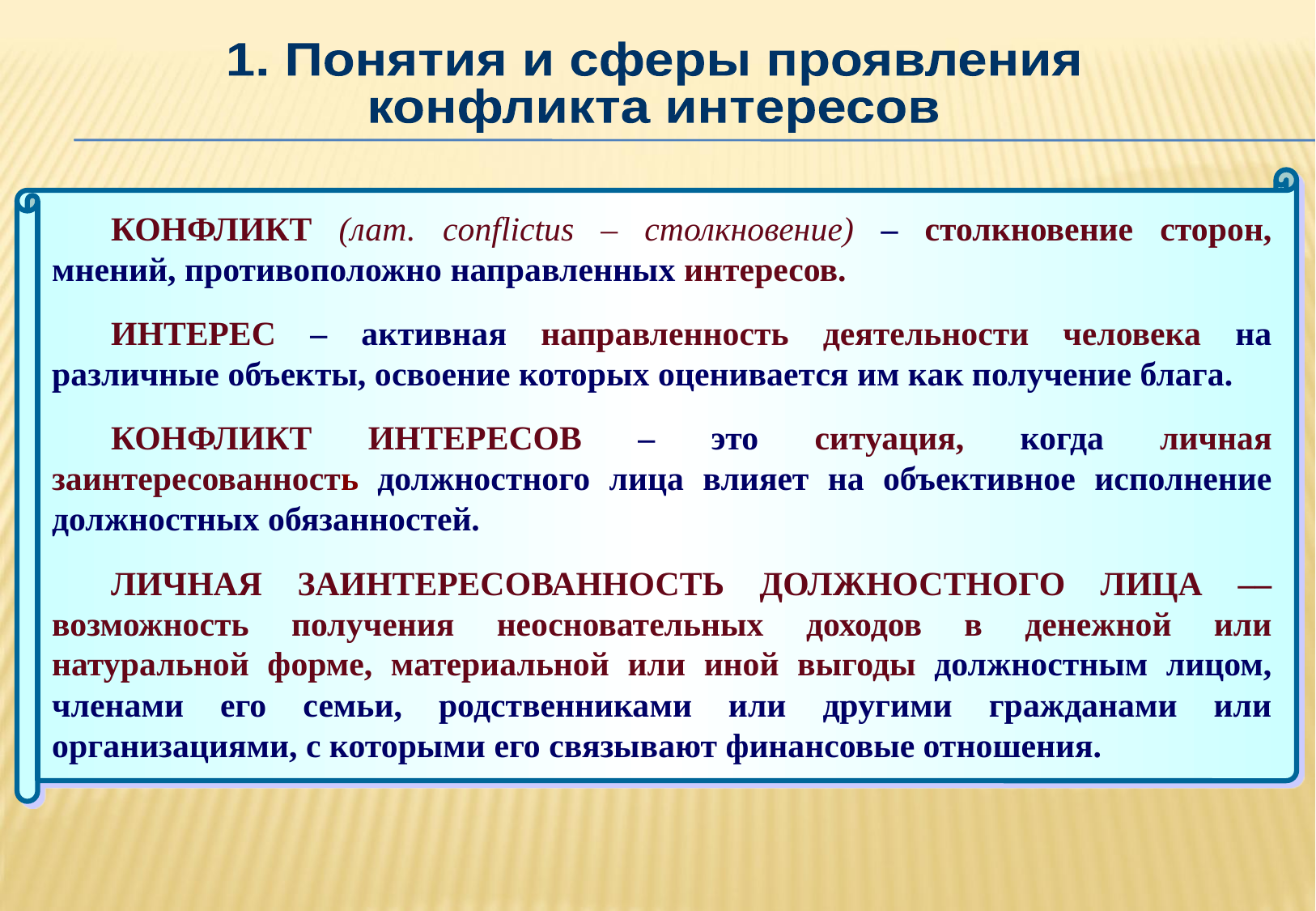

1. Понятия и сферы проявления
конфликта интересов
КОНФЛИКТ (лат. conflictus – столкновение) – столкновение сторон, мнений, противоположно направленных интересов.
ИНТЕРЕС – активная направленность деятельности человека на различные объекты, освоение которых оценивается им как получение блага.
КОНФЛИКТ ИНТЕРЕСОВ – это ситуация, когда личная заинтересованность должностного лица влияет на объективное исполнение должностных обязанностей.
ЛИЧНАЯ ЗАИНТЕРЕСОВАННОСТЬ ДОЛЖНОСТНОГО ЛИЦА –– возможность получения неосновательных доходов в денежной или натуральной форме, материальной или иной выгоды должностным лицом, членами его семьи, родственниками или другими гражданами или организациями, с которыми его связывают финансовые отношения.